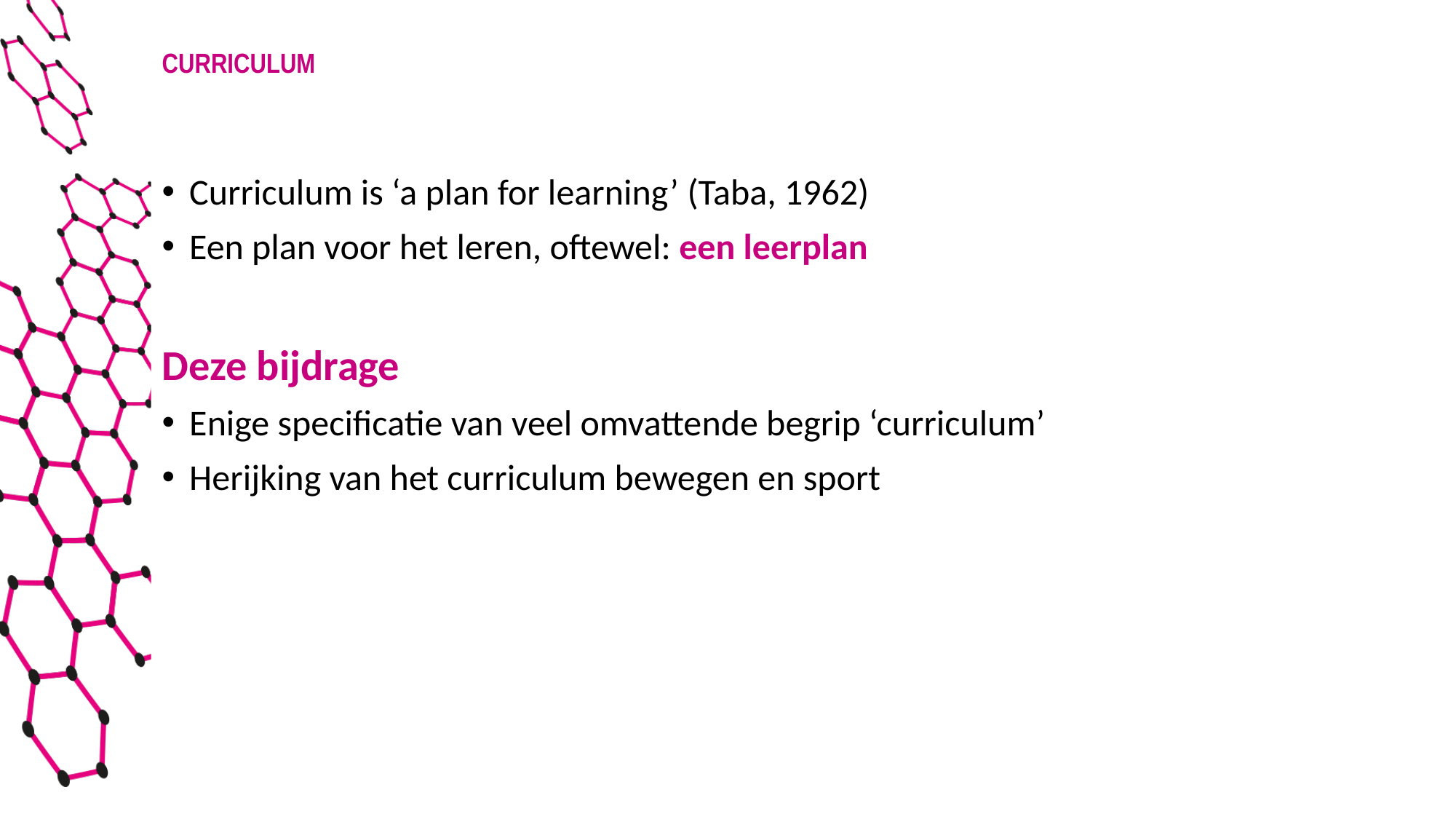

# Curriculum

Curriculum is ‘a plan for learning’ (Taba, 1962)
Een plan voor het leren, oftewel: een leerplan

Deze bijdrage
Enige specificatie van veel omvattende begrip ‘curriculum’
Herijking van het curriculum bewegen en sport